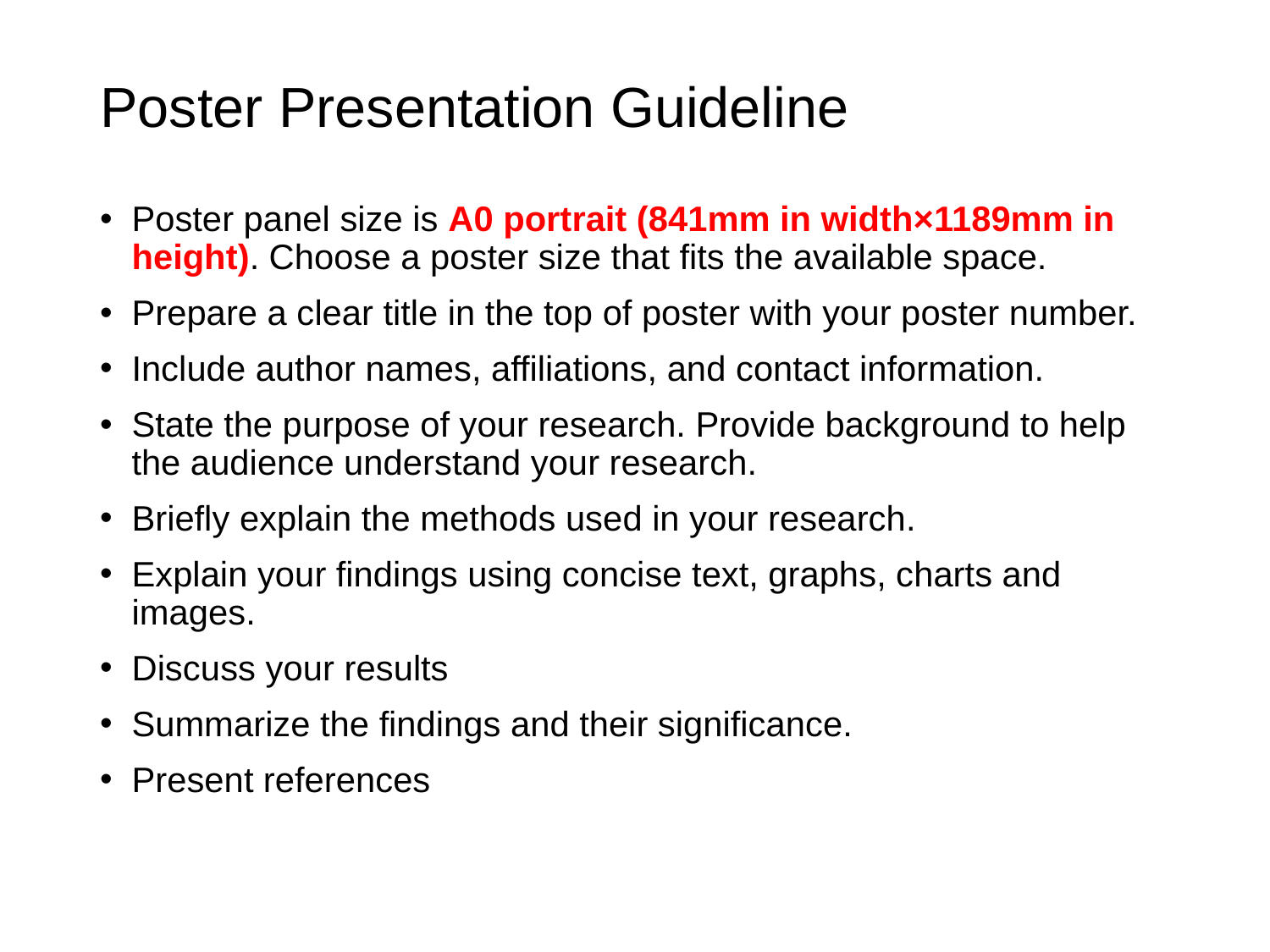

# Poster Presentation Guideline
Poster panel size is A0 portrait (841mm in width×1189mm in height). Choose a poster size that fits the available space.
Prepare a clear title in the top of poster with your poster number.
Include author names, affiliations, and contact information.
State the purpose of your research. Provide background to help the audience understand your research.
Briefly explain the methods used in your research.
Explain your findings using concise text, graphs, charts and images.
Discuss your results
Summarize the findings and their significance.
Present references